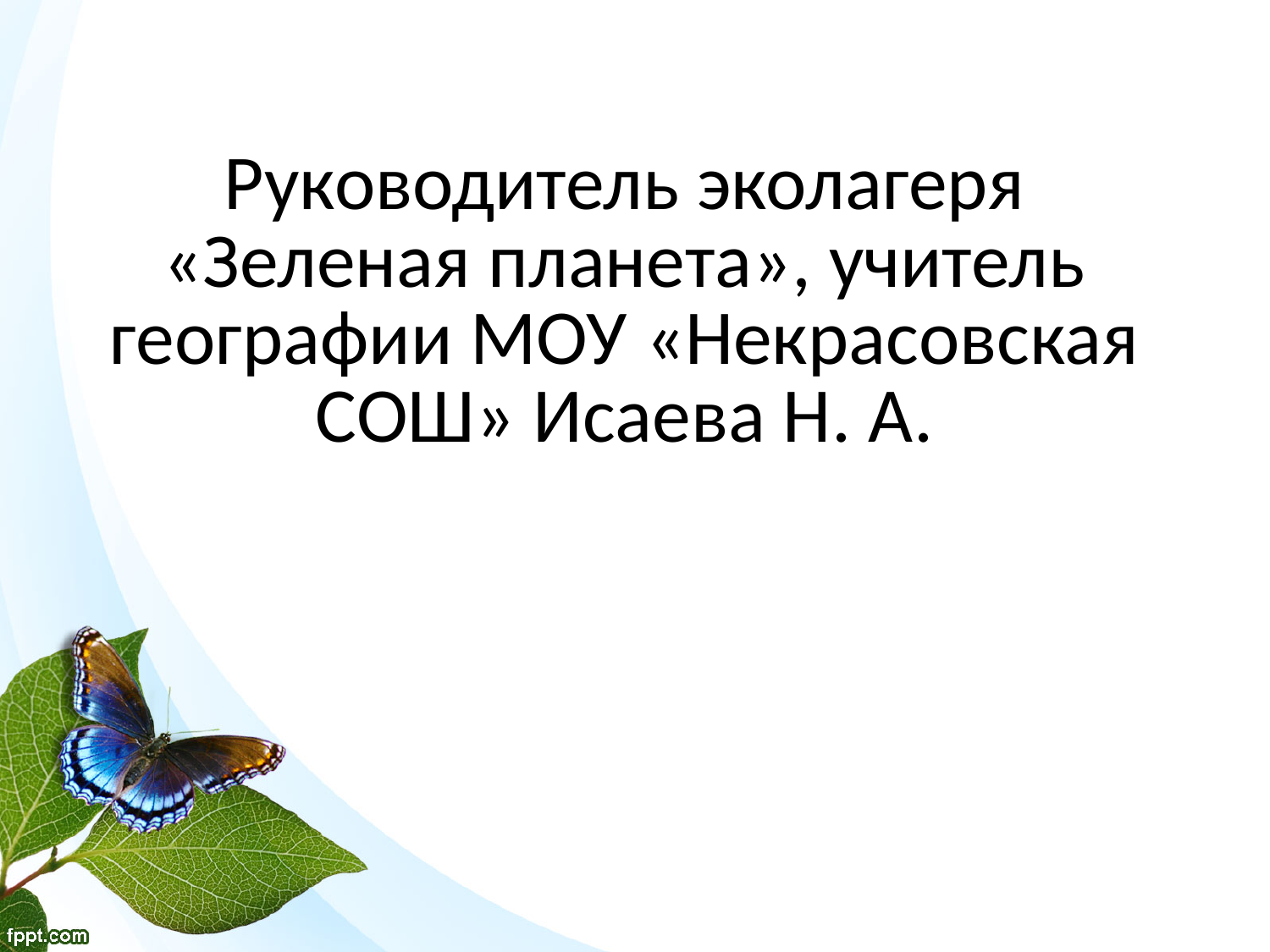

# Руководитель эколагеря «Зеленая планета», учитель географии МОУ «Некрасовская СОШ» Исаева Н. А.